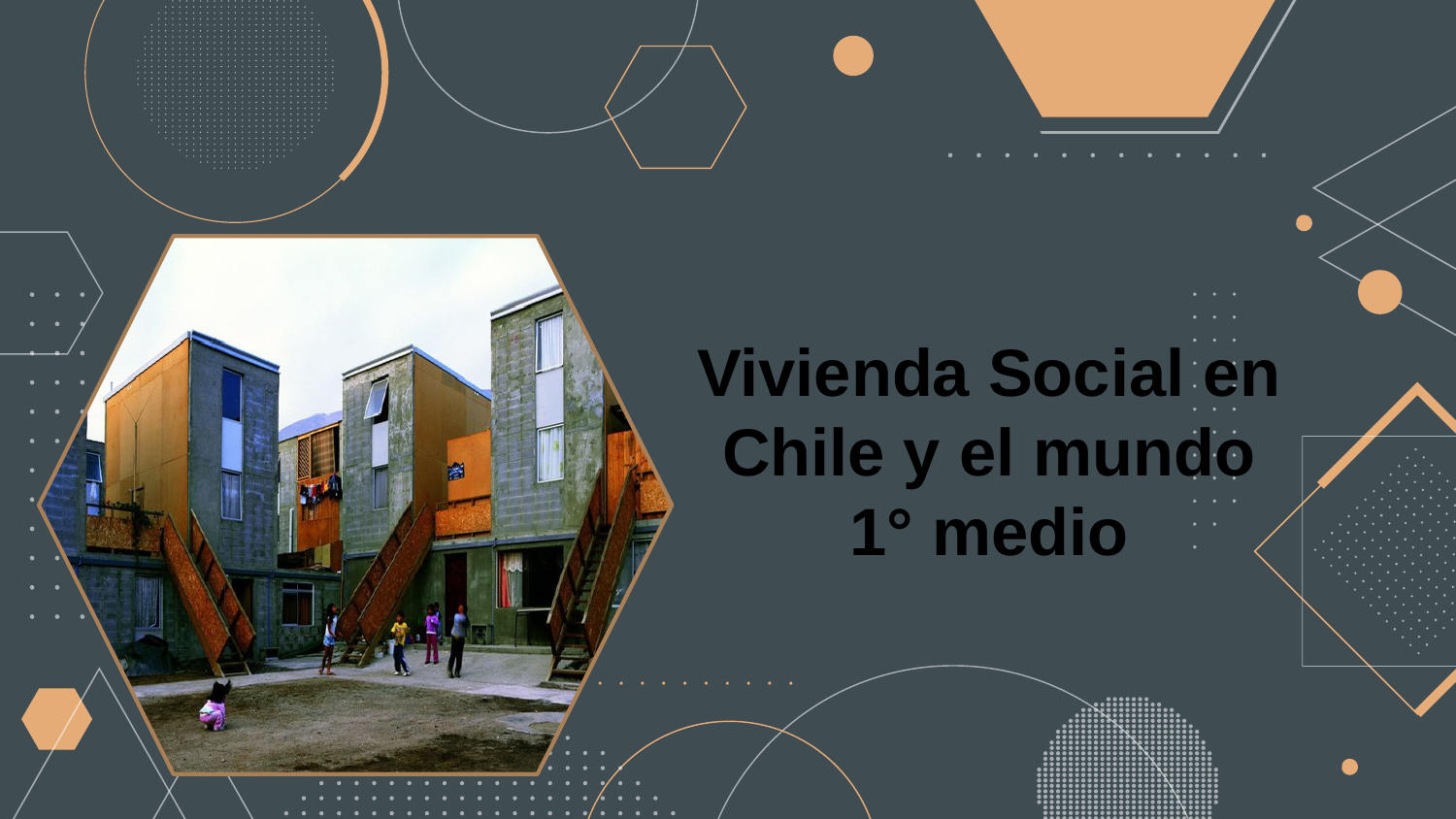

# Vivienda Social en Chile y el mundo 1° medio